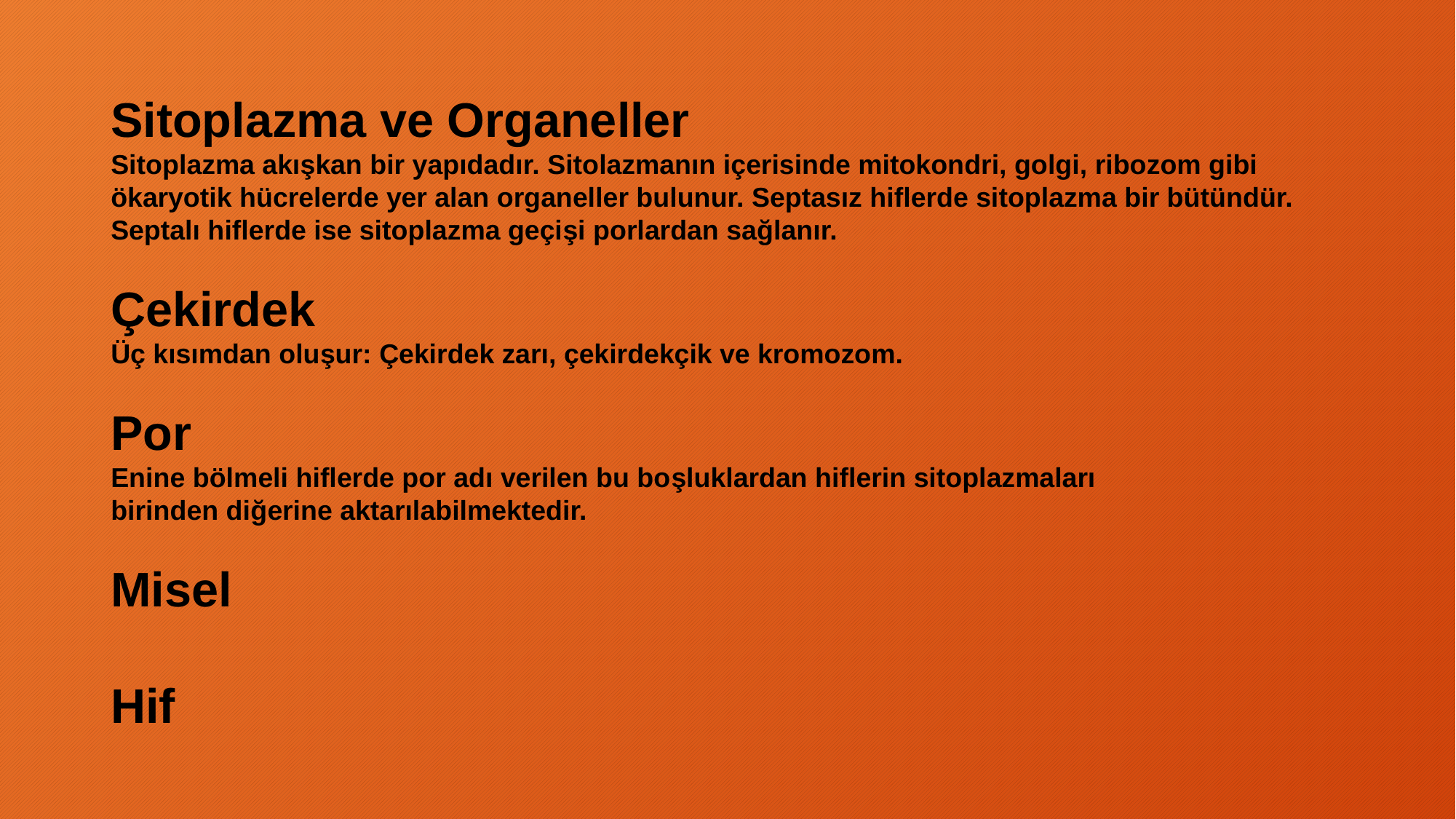

Sitoplazma ve Organeller
Sitoplazma akışkan bir yapıdadır. Sitolazmanın içerisinde mitokondri, golgi, ribozom gibi ökaryotik hücrelerde yer alan organeller bulunur. Septasız hiflerde sitoplazma bir bütündür. Septalı hiflerde ise sitoplazma geçişi porlardan sağlanır.

Çekirdek
Üç kısımdan oluşur: Çekirdek zarı, çekirdekçik ve kromozom.
Por
Enine bölmeli hiflerde por adı verilen bu boşluklardan hiflerin sitoplazmaları
birinden diğerine aktarılabilmektedir.

Misel

Hif